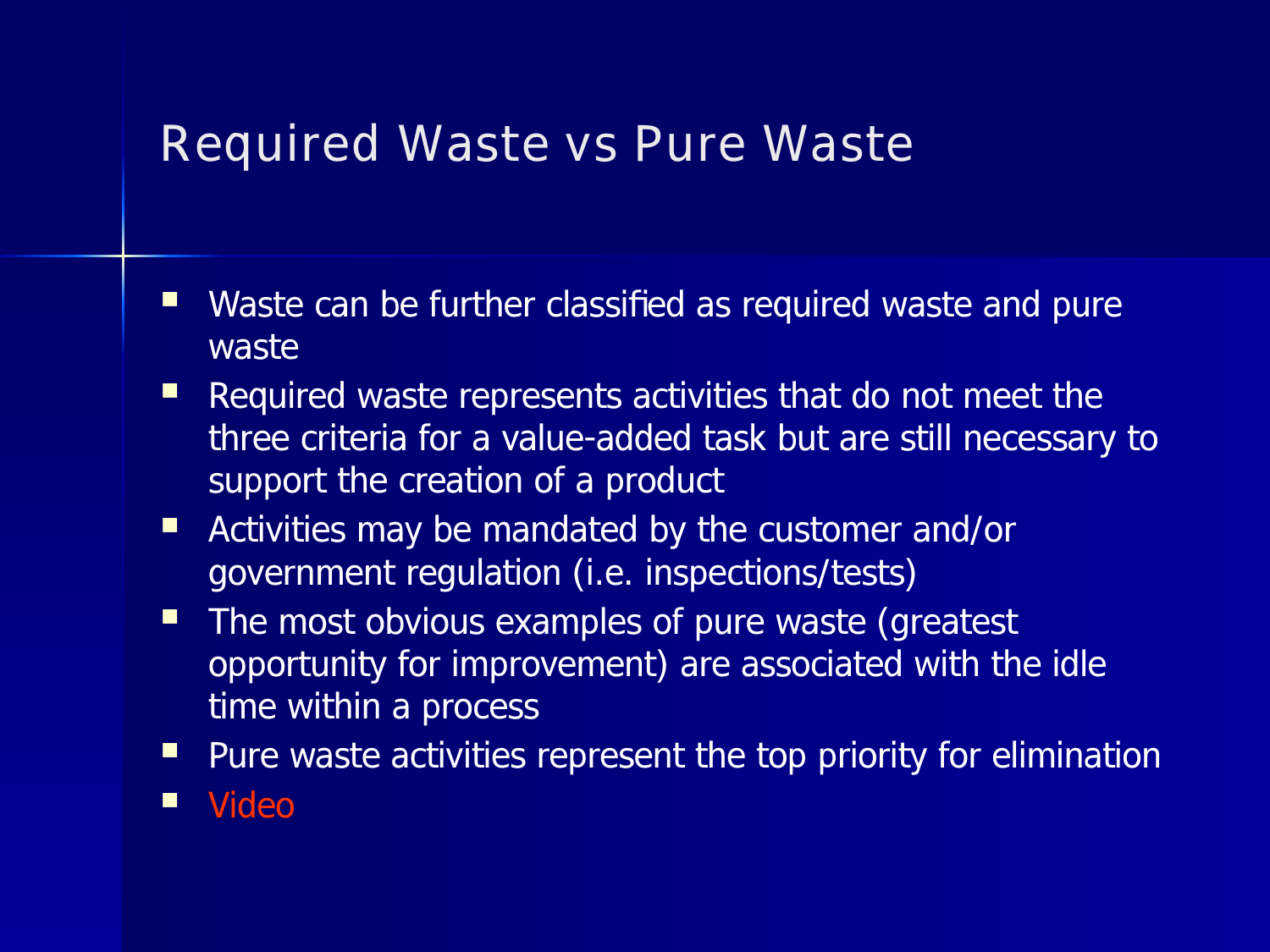

# Required Waste vs Pure Waste
Waste can be further classified as required waste and pure waste
Required waste represents activities that do not meet the three criteria for a value-added task but are still necessary to support the creation of a product
Activities may be mandated by the customer and/or government regulation (i.e. inspections/tests)
The most obvious examples of pure waste (greatest opportunity for improvement) are associated with the idle time within a process
Pure waste activities represent the top priority for elimination
Video